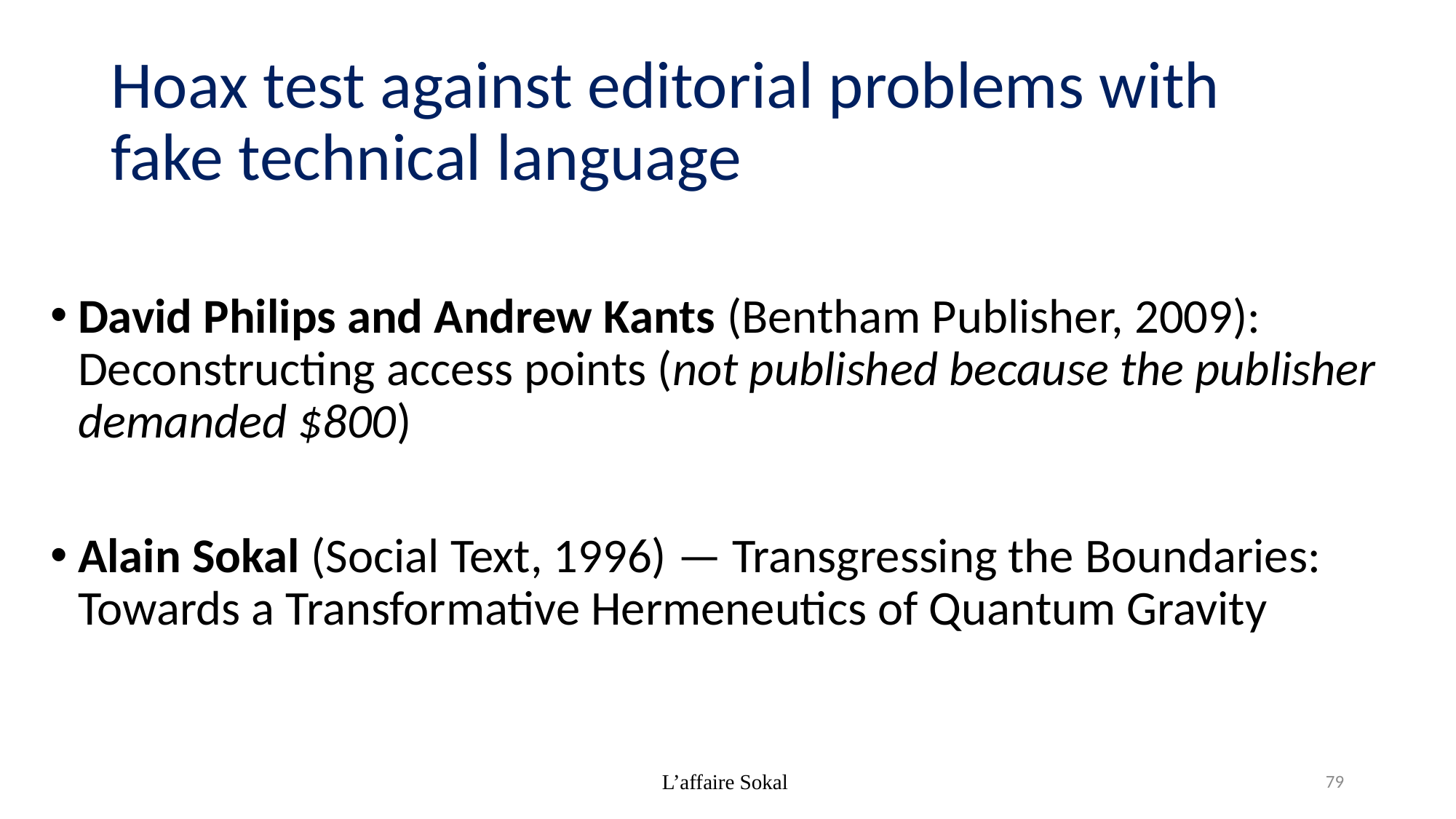

# Hoax test against editorial problems with fake technical language
David Philips and Andrew Kants (Bentham Publisher, 2009): Deconstructing access points (not published because the publisher demanded $800)

Alain Sokal (Social Text, 1996) — Transgressing the Boundaries: Towards a Transformative Hermeneutics of Quantum Gravity

L’affaire Sokal
79